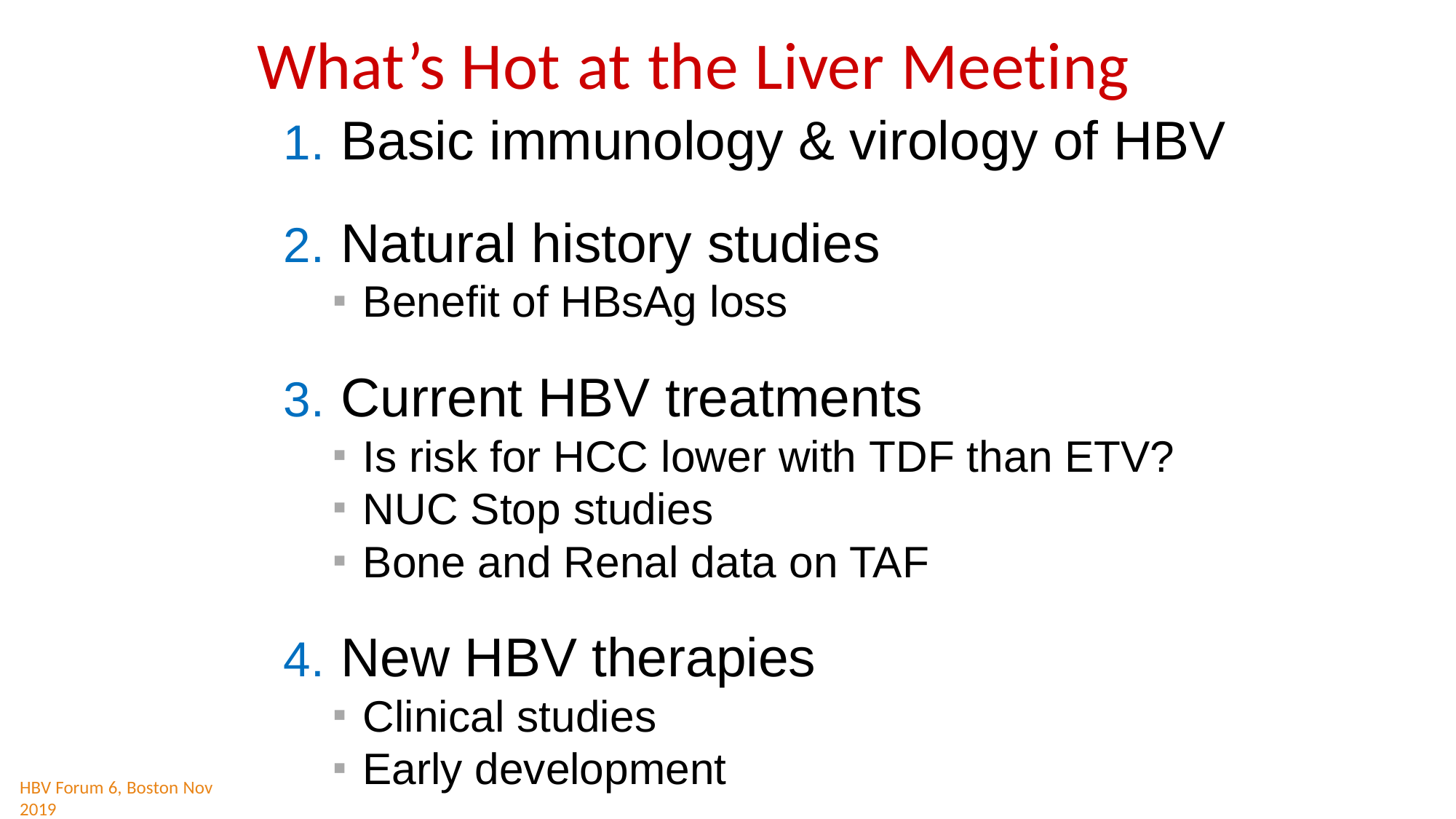

# What’s Hot at the Liver Meeting
Basic immunology & virology of HBV
Natural history studies
Benefit of HBsAg loss
Current HBV treatments
Is risk for HCC lower with TDF than ETV?
NUC Stop studies
Bone and Renal data on TAF
New HBV therapies
Clinical studies
Early development

HBV Forum 6, Boston Nov 2019